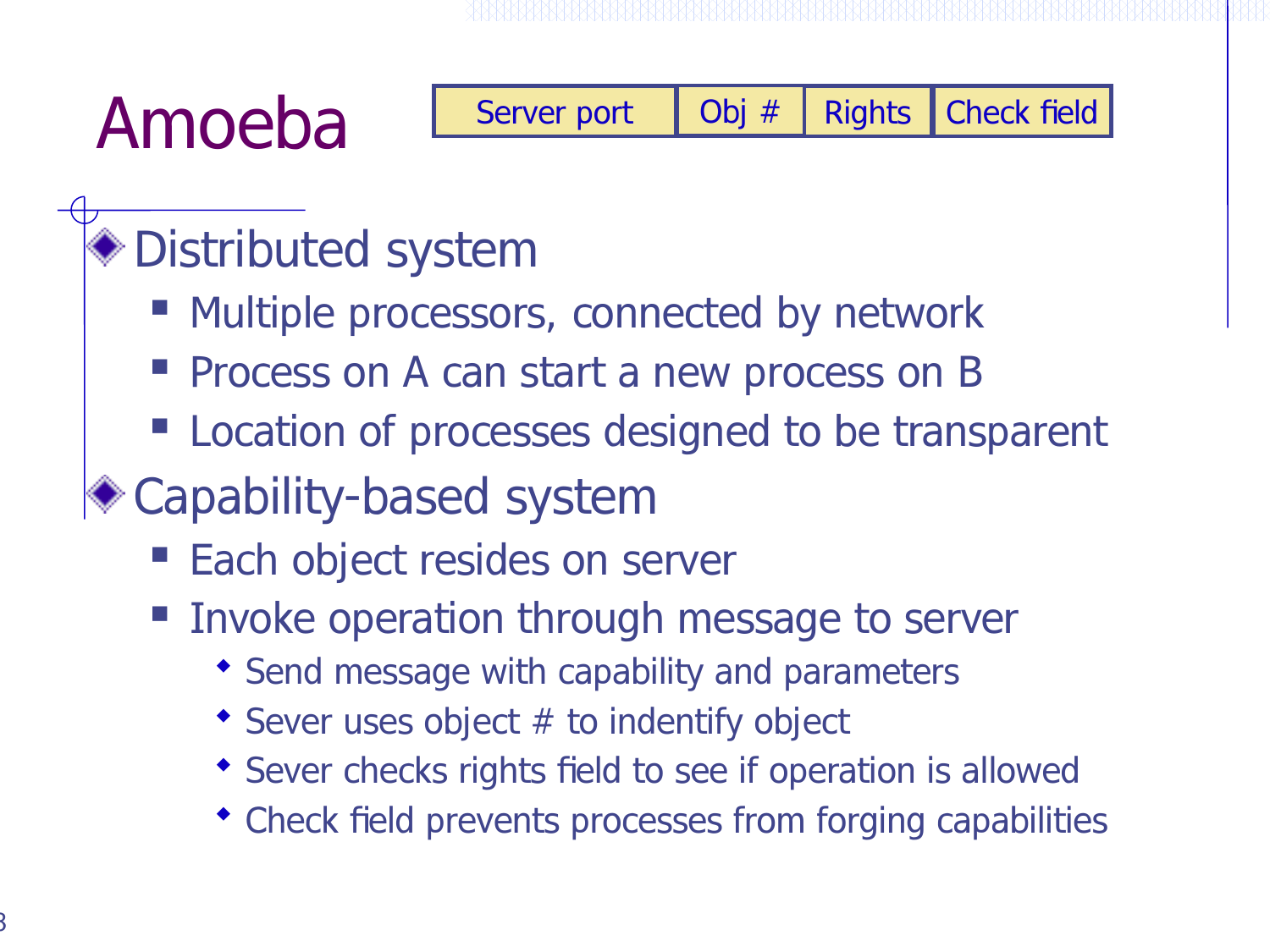

# Amoeba
Obj #
Server port
Rights
Check field
Distributed system
Multiple processors, connected by network
Process on A can start a new process on B
Location of processes designed to be transparent
Capability-based system
Each object resides on server
Invoke operation through message to server
Send message with capability and parameters
Sever uses object # to indentify object
Sever checks rights field to see if operation is allowed
Check field prevents processes from forging capabilities